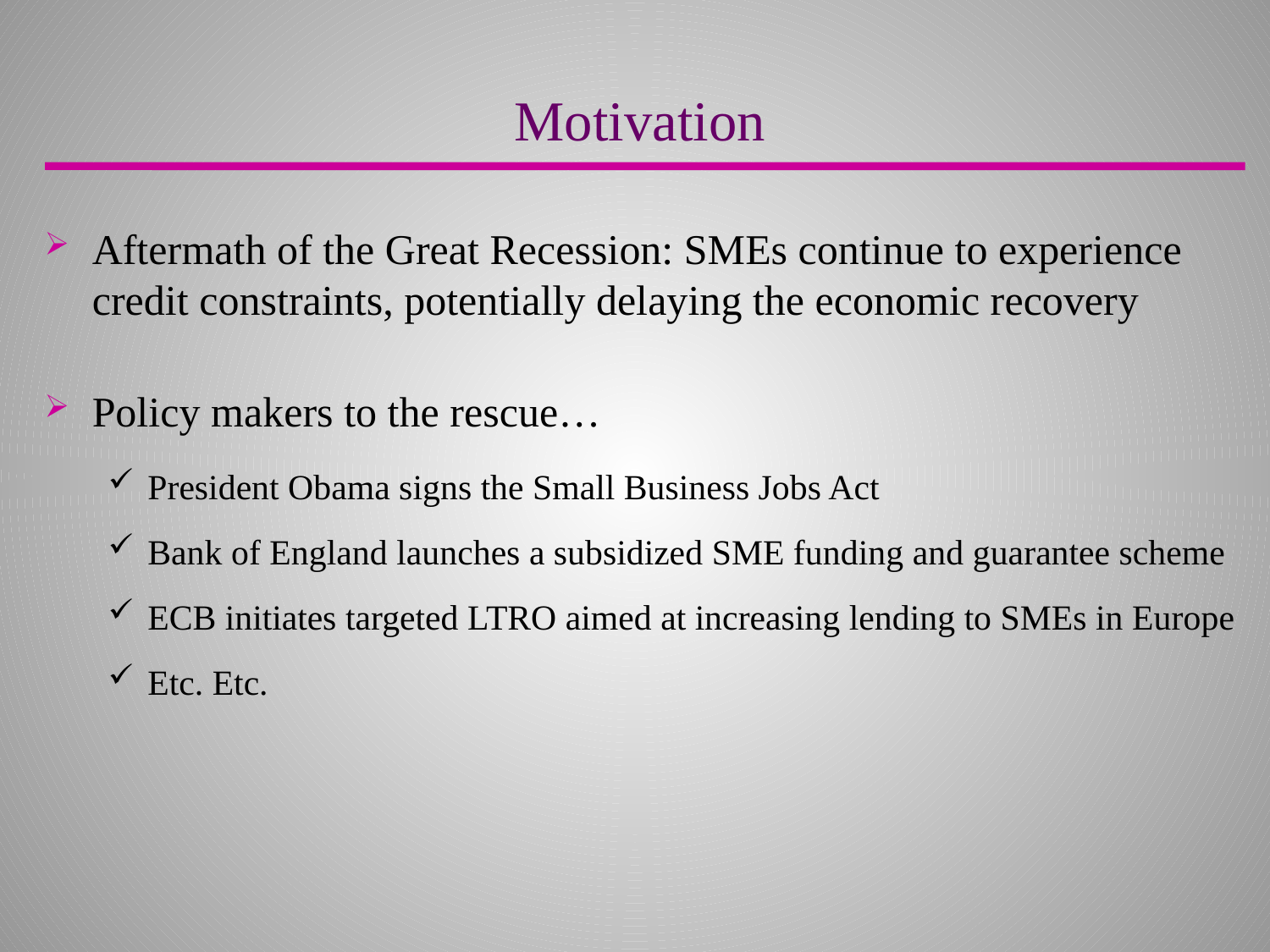

Motivation

Aftermath of the Great Recession: SMEs continue to experience credit constraints, potentially delaying the economic recovery
Policy makers to the rescue…
President Obama signs the Small Business Jobs Act
Bank of England launches a subsidized SME funding and guarantee scheme
ECB initiates targeted LTRO aimed at increasing lending to SMEs in Europe
Etc. Etc.